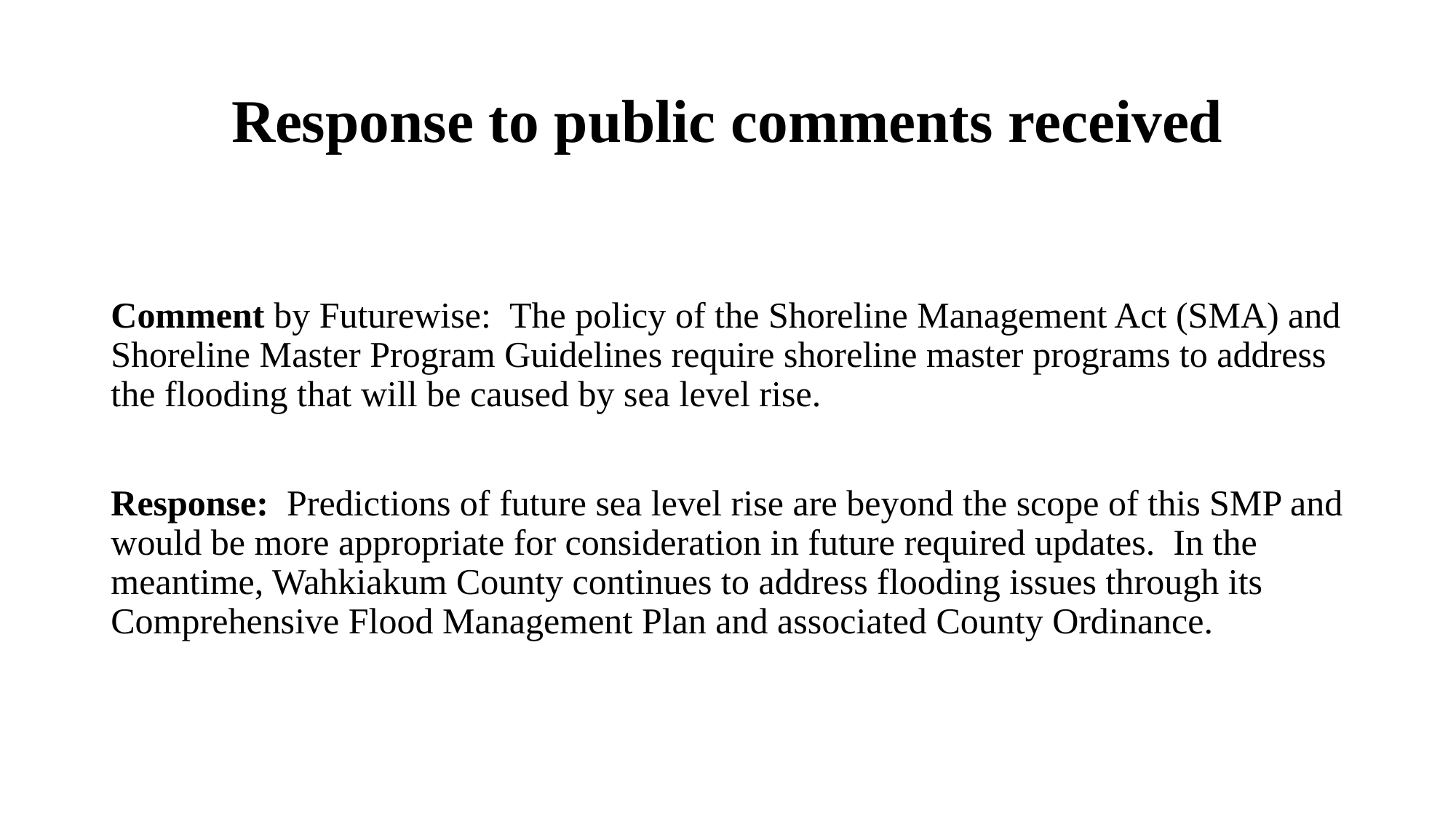

# Response to public comments received
Comment by Futurewise:  The policy of the Shoreline Management Act (SMA) and Shoreline Master Program Guidelines require shoreline master programs to address the flooding that will be caused by sea level rise.

Response:  Predictions of future sea level rise are beyond the scope of this SMP and would be more appropriate for consideration in future required updates.  In the meantime, Wahkiakum County continues to address flooding issues through its Comprehensive Flood Management Plan and associated County Ordinance.